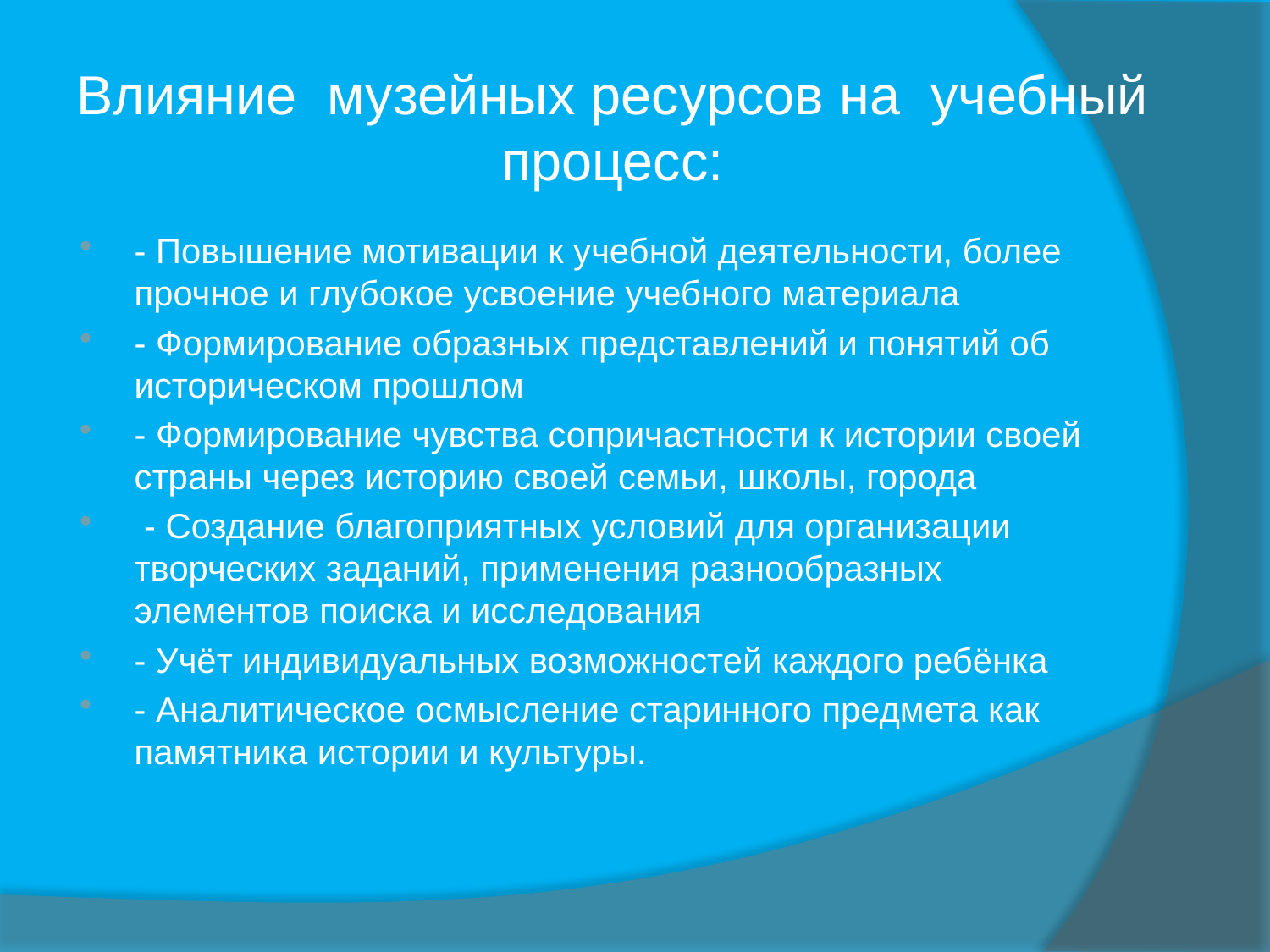

# Влияние  музейных ресурсов на  учебный процесс:
- Повышение мотивации к учебной деятельности, более прочное и глубокое усвоение учебного материала
- Формирование образных представлений и понятий об историческом прошлом
- Формирование чувства сопричастности к истории своей страны через историю своей семьи, школы, города
 - Создание благоприятных условий для организации творческих заданий, применения разнообразных элементов поиска и исследования
- Учёт индивидуальных возможностей каждого ребёнка
- Аналитическое осмысление старинного предмета как памятника истории и культуры.